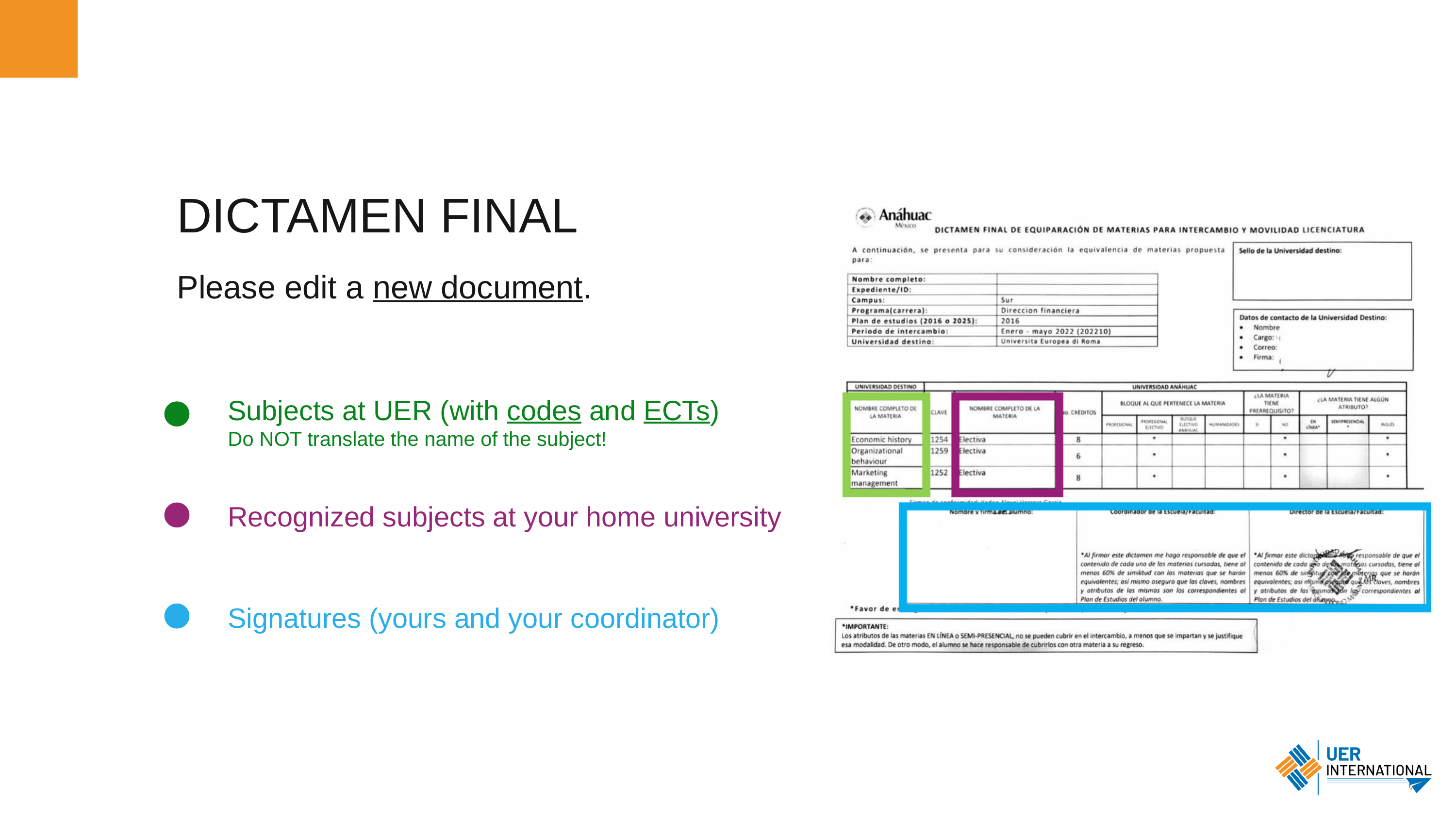

DICTAMEN FINAL
Please edit a new document.

Subjects at UER (with codes and ECTs)
Do NOT translate the name of the subject!

Recognized subjects at your home university

Signatures (yours and your coordinator)